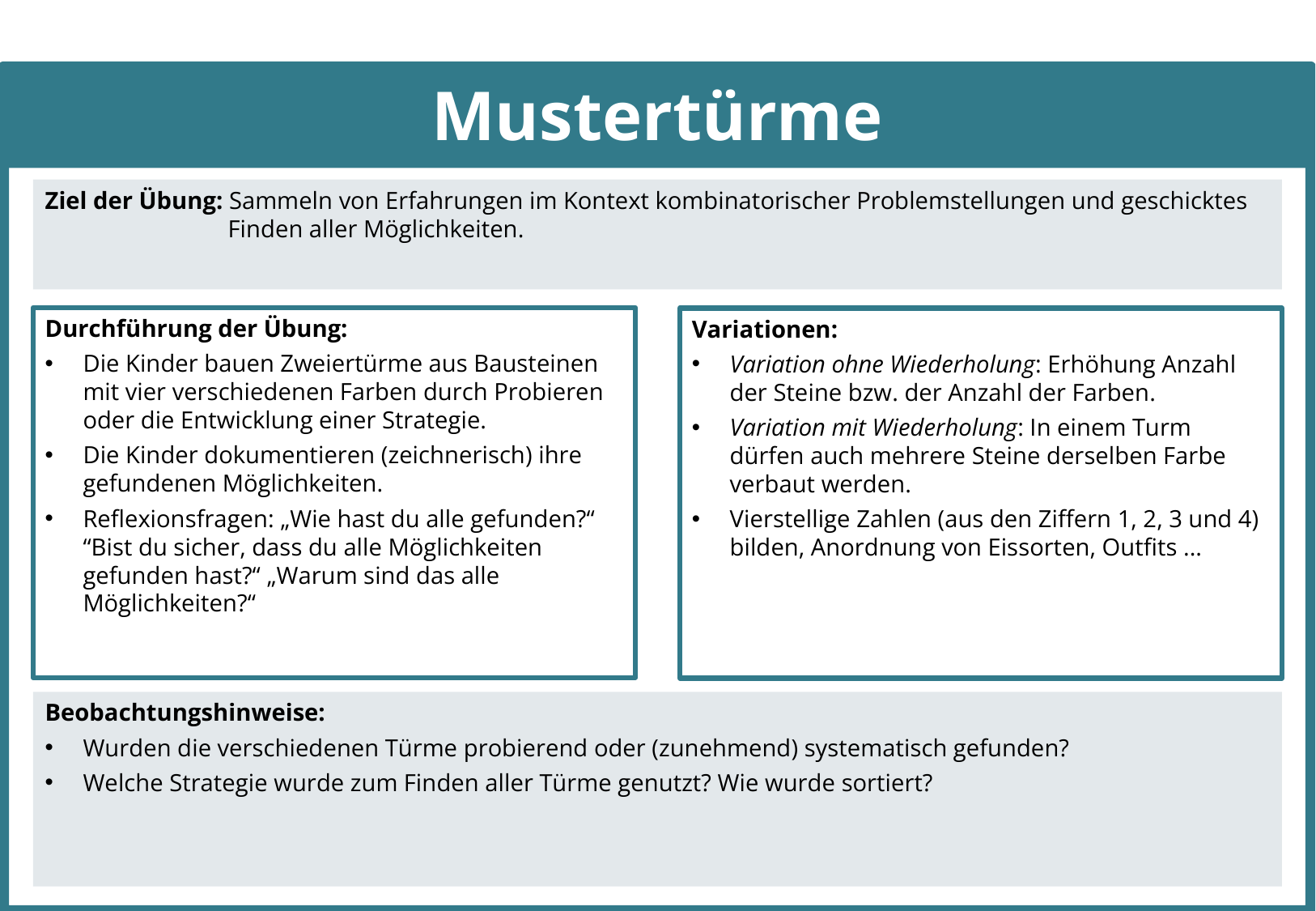

# Mustertürme
Ziel der Übung: Sammeln von Erfahrungen im Kontext kombinatorischer Problemstellungen und geschicktes Finden aller Möglichkeiten.
Durchführung der Übung:
Die Kinder bauen Zweiertürme aus Bausteinen mit vier verschiedenen Farben durch Probieren oder die Entwicklung einer Strategie.
Die Kinder dokumentieren (zeichnerisch) ihre gefundenen Möglichkeiten.
Reflexionsfragen: „Wie hast du alle gefunden?“ “Bist du sicher, dass du alle Möglichkeiten gefunden hast?“ „Warum sind das alle Möglichkeiten?“
Variationen:
Variation ohne Wiederholung: Erhöhung Anzahl der Steine bzw. der Anzahl der Farben.
Variation mit Wiederholung: In einem Turm dürfen auch mehrere Steine derselben Farbe verbaut werden.
Vierstellige Zahlen (aus den Ziffern 1, 2, 3 und 4) bilden, Anordnung von Eissorten, Outfits ...

Beobachtungshinweise:
Wurden die verschiedenen Türme probierend oder (zunehmend) systematisch gefunden?
Welche Strategie wurde zum Finden aller Türme genutzt? Wie wurde sortiert?